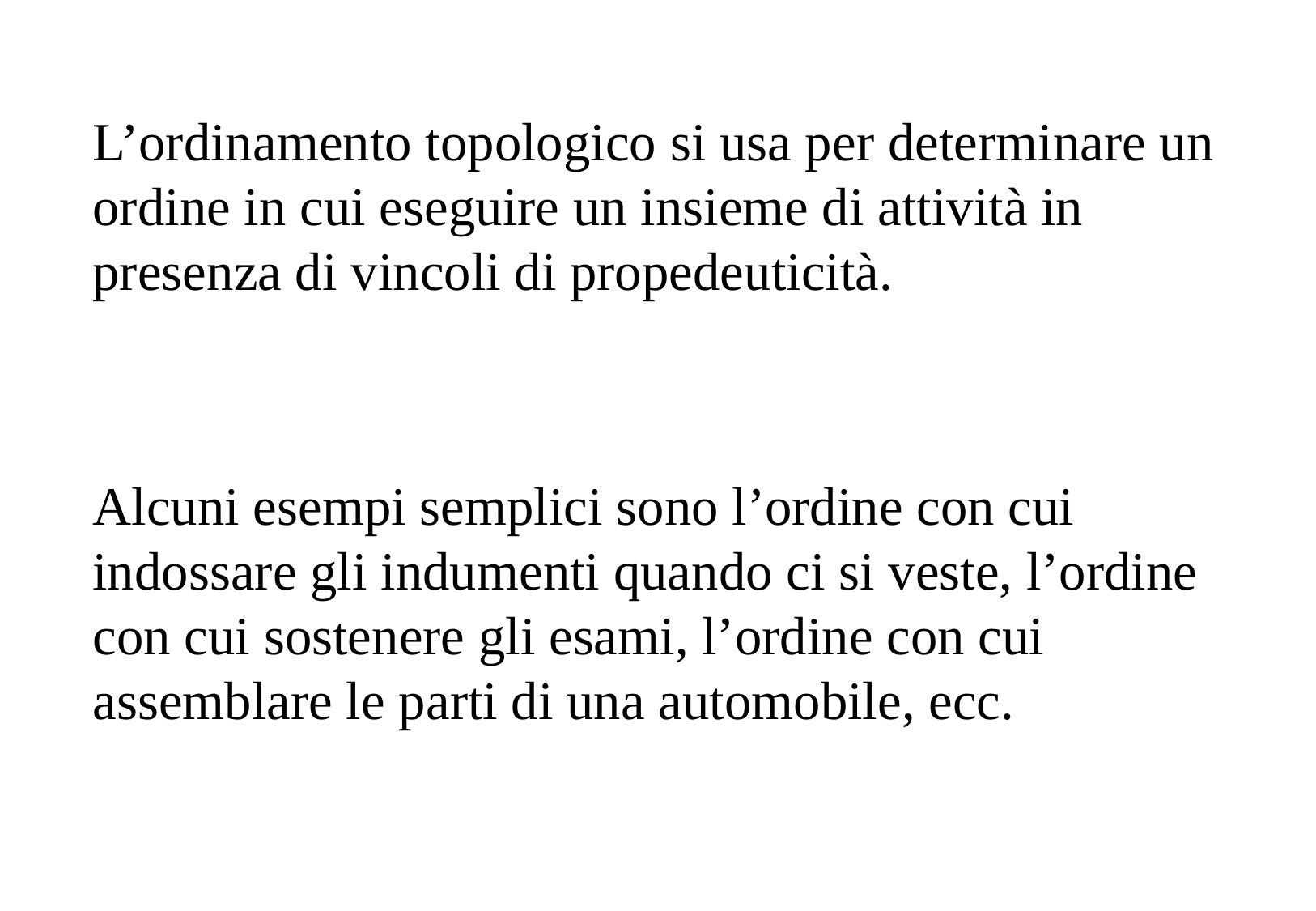

L’ordinamento topologico si usa per determinare un ordine in cui eseguire un insieme di attività in presenza di vincoli di propedeuticità.
Alcuni esempi semplici sono l’ordine con cui indossare gli indumenti quando ci si veste, l’ordine con cui sostenere gli esami, l’ordine con cui assemblare le parti di una automobile, ecc.